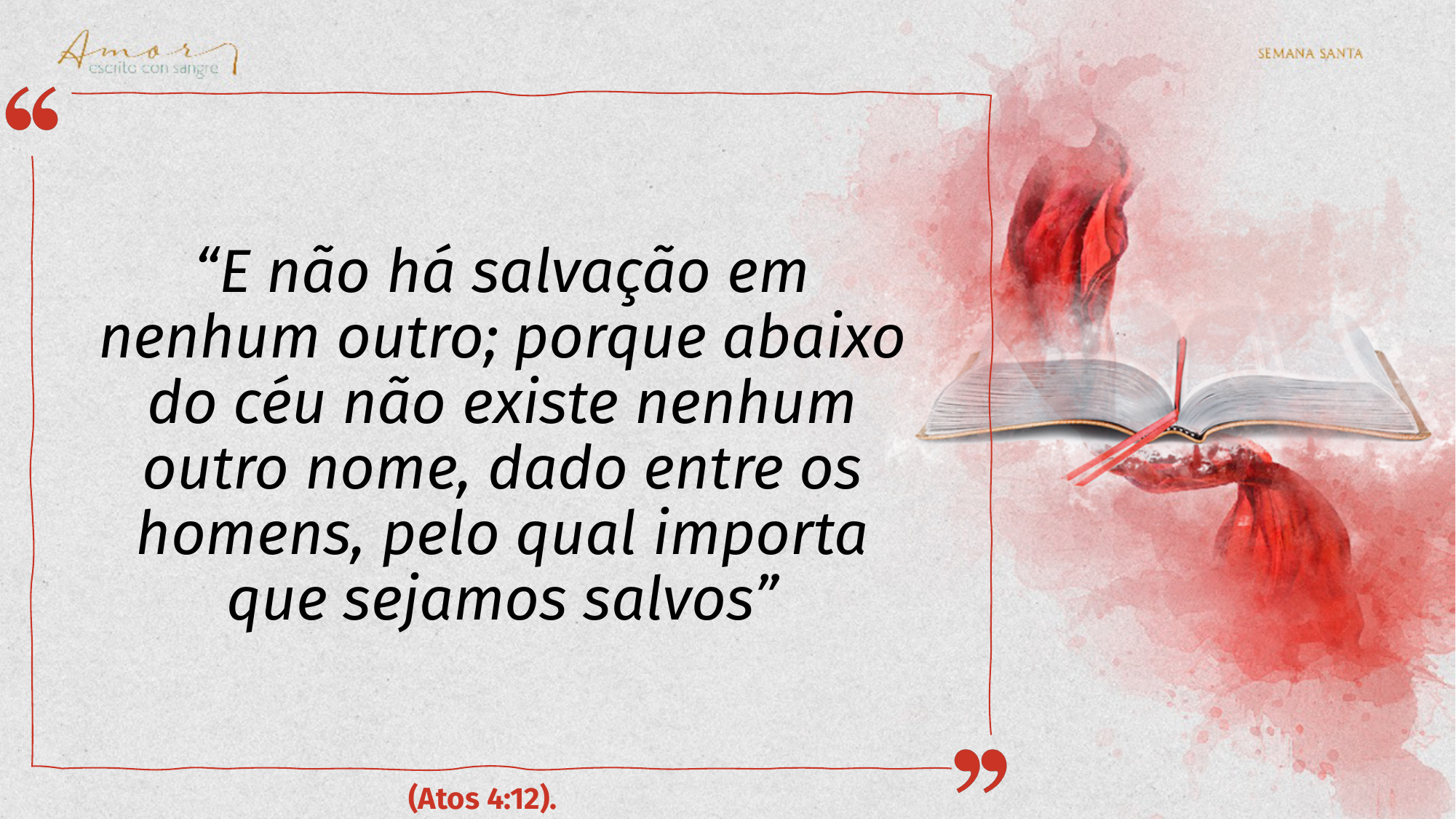

“E não há salvação em nenhum outro; porque abaixo do céu não existe nenhum outro nome, dado entre os homens, pelo qual importa que sejamos salvos”
(Atos 4:12).